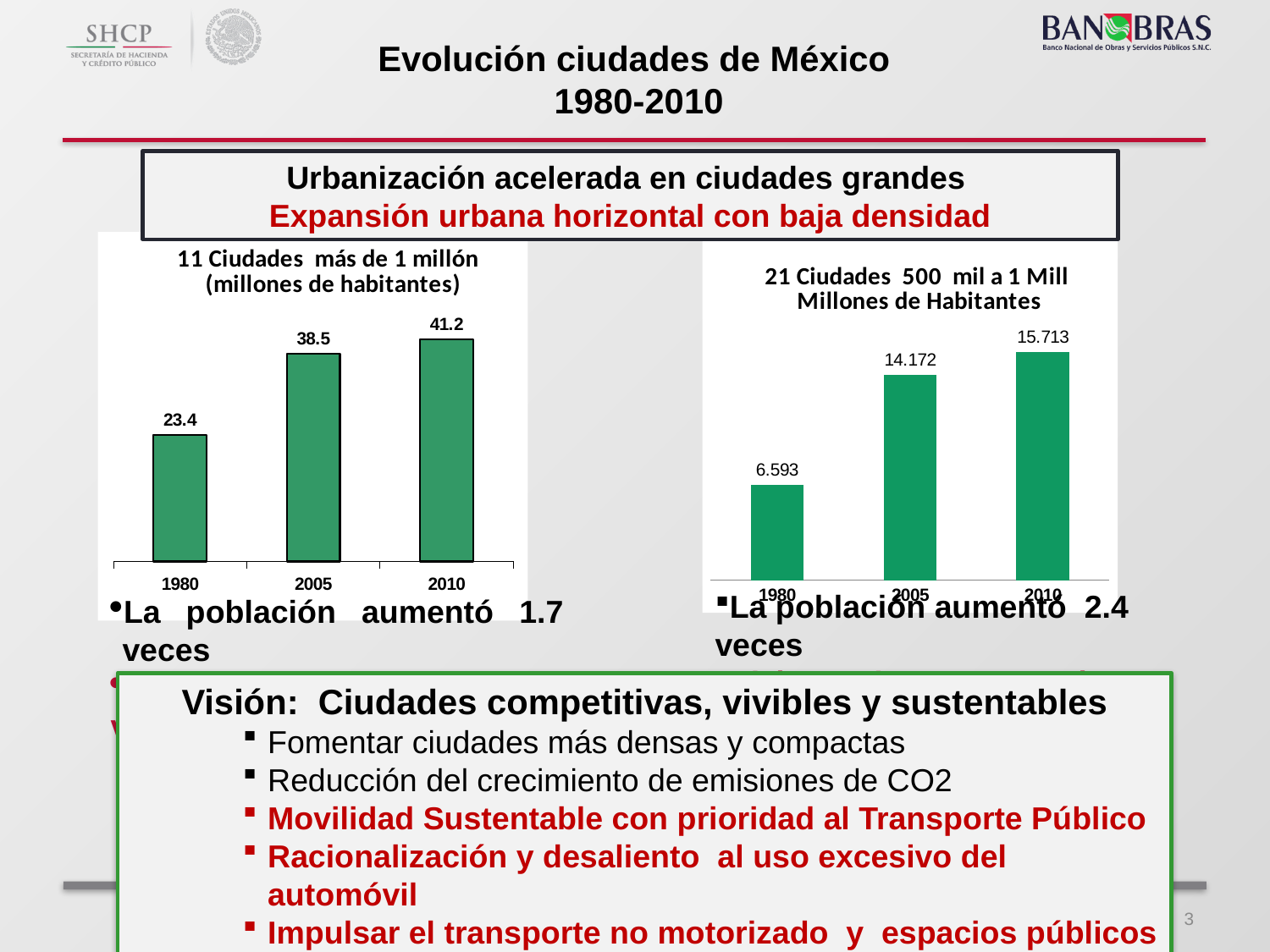

# Evolución ciudades de México 1980-2010
Urbanización acelerada en ciudades grandes
Expansión urbana horizontal con baja densidad

### Chart: 11 Ciudades  más de 1 millón
(millones de habitantes)

| Category | TOTAL |
|---|---|
| 1980 | 23.373 |
| 2005 | 38.475 |
| 2010 | 41.20500000000001 |

### Chart: 21 Ciudades  500  mil a 1 Mill
Millones de Habitantes

| Category |  |
|---|---|
| 1980 | 6593.0 |
| 2005 | 14172.0 |
| 2010 | 15713.0 |
La población aumentó  2.4 veces
El área urbana aumentó 7 veces

La población aumentó 1.7 veces
El área urbana aumentó 5 veces.
Visión:  Ciudades competitivas, vivibles y sustentables
Fomentar ciudades más densas y compactas
Reducción del crecimiento de emisiones de CO2
Movilidad Sustentable con prioridad al Transporte Público
Racionalización y desaliento  al uso excesivo del automóvil
Impulsar el transporte no motorizado  y  espacios públicos
3